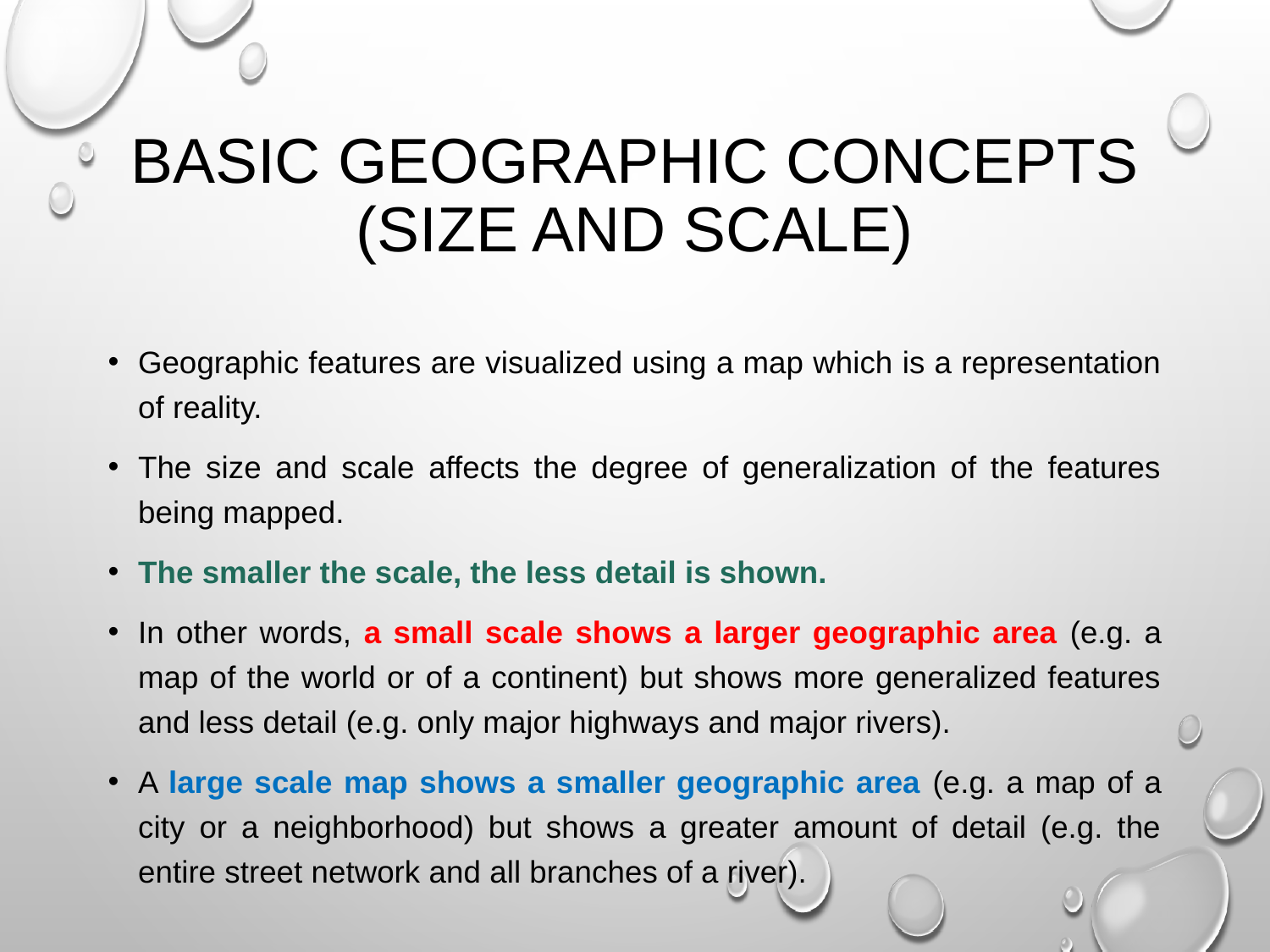

# Basic geographic concepts (size and scale)
Geographic features are visualized using a map which is a representation of reality.
The size and scale affects the degree of generalization of the features being mapped.
The smaller the scale, the less detail is shown.
In other words, a small scale shows a larger geographic area (e.g. a map of the world or of a continent) but shows more generalized features and less detail (e.g. only major highways and major rivers).
A large scale map shows a smaller geographic area (e.g. a map of a city or a neighborhood) but shows a greater amount of detail (e.g. the entire street network and all branches of a river).